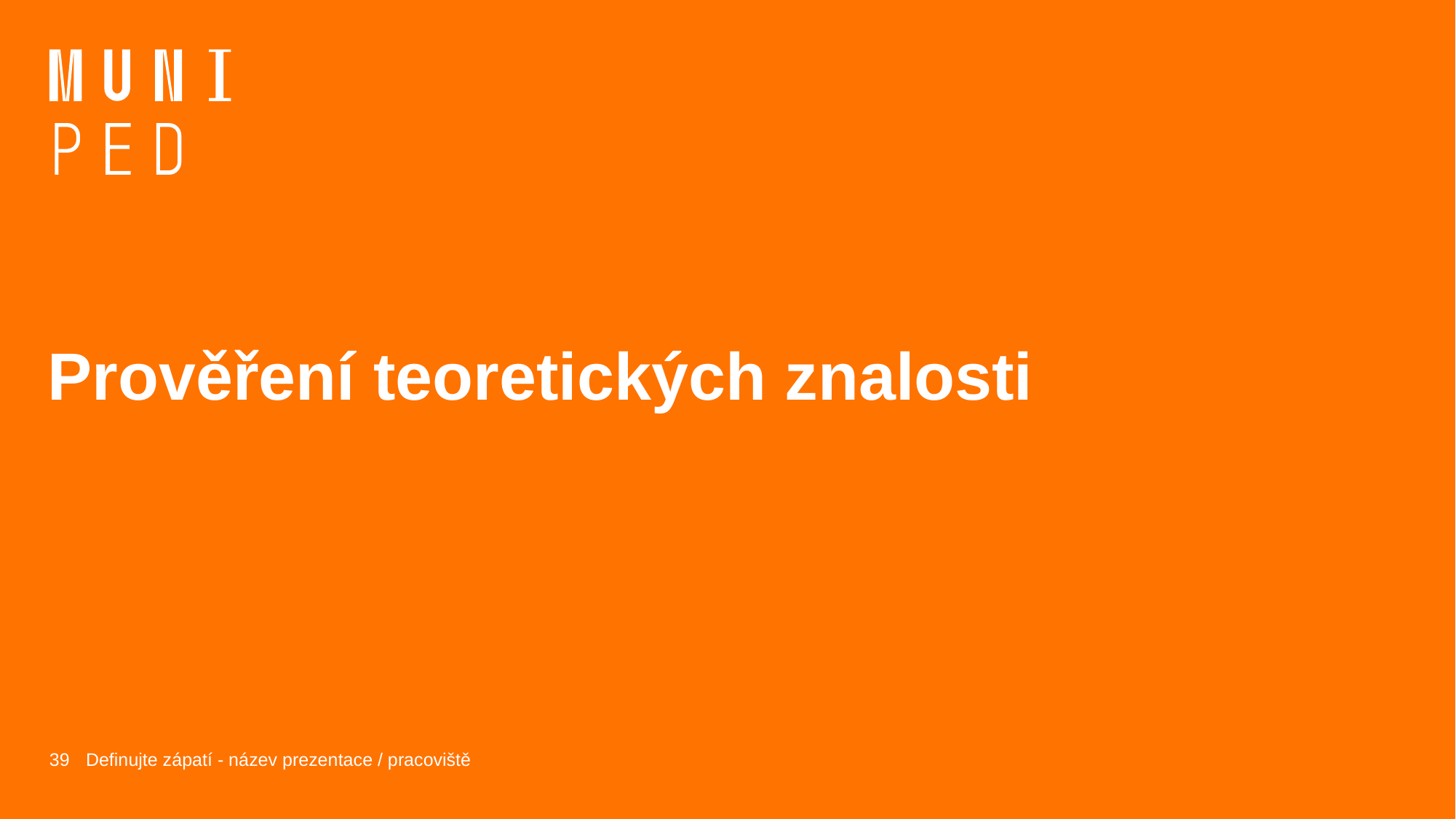

# Prověření teoretických znalosti
39
Definujte zápatí - název prezentace / pracoviště